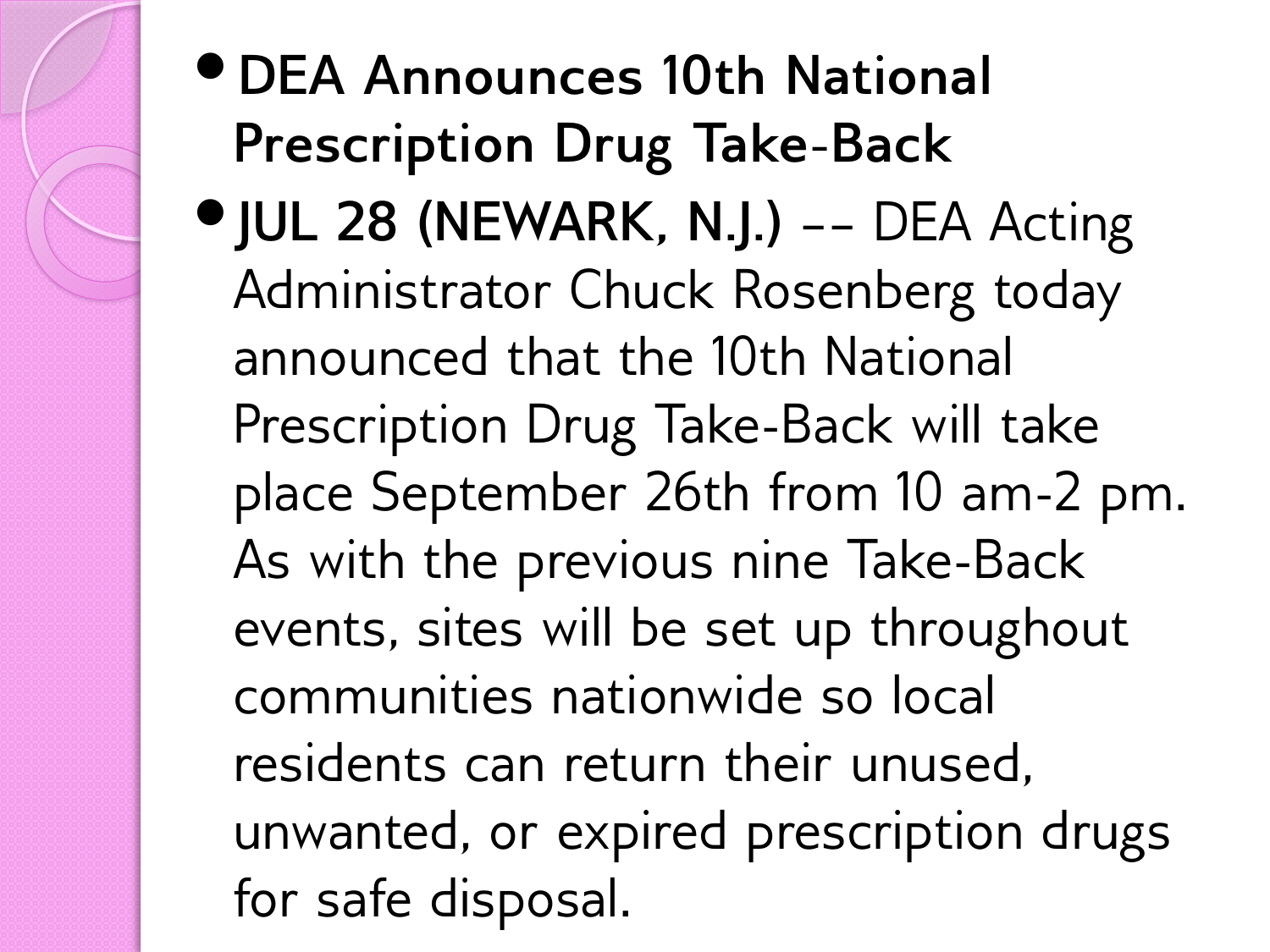

DEA Announces 10th National Prescription Drug Take-Back
JUL 28 (NEWARK, N.J.) –– DEA Acting Administrator Chuck Rosenberg today announced that the 10th National Prescription Drug Take-Back will take place September 26th from 10 am-2 pm. As with the previous nine Take-Back events, sites will be set up throughout communities nationwide so local residents can return their unused, unwanted, or expired prescription drugs for safe disposal.